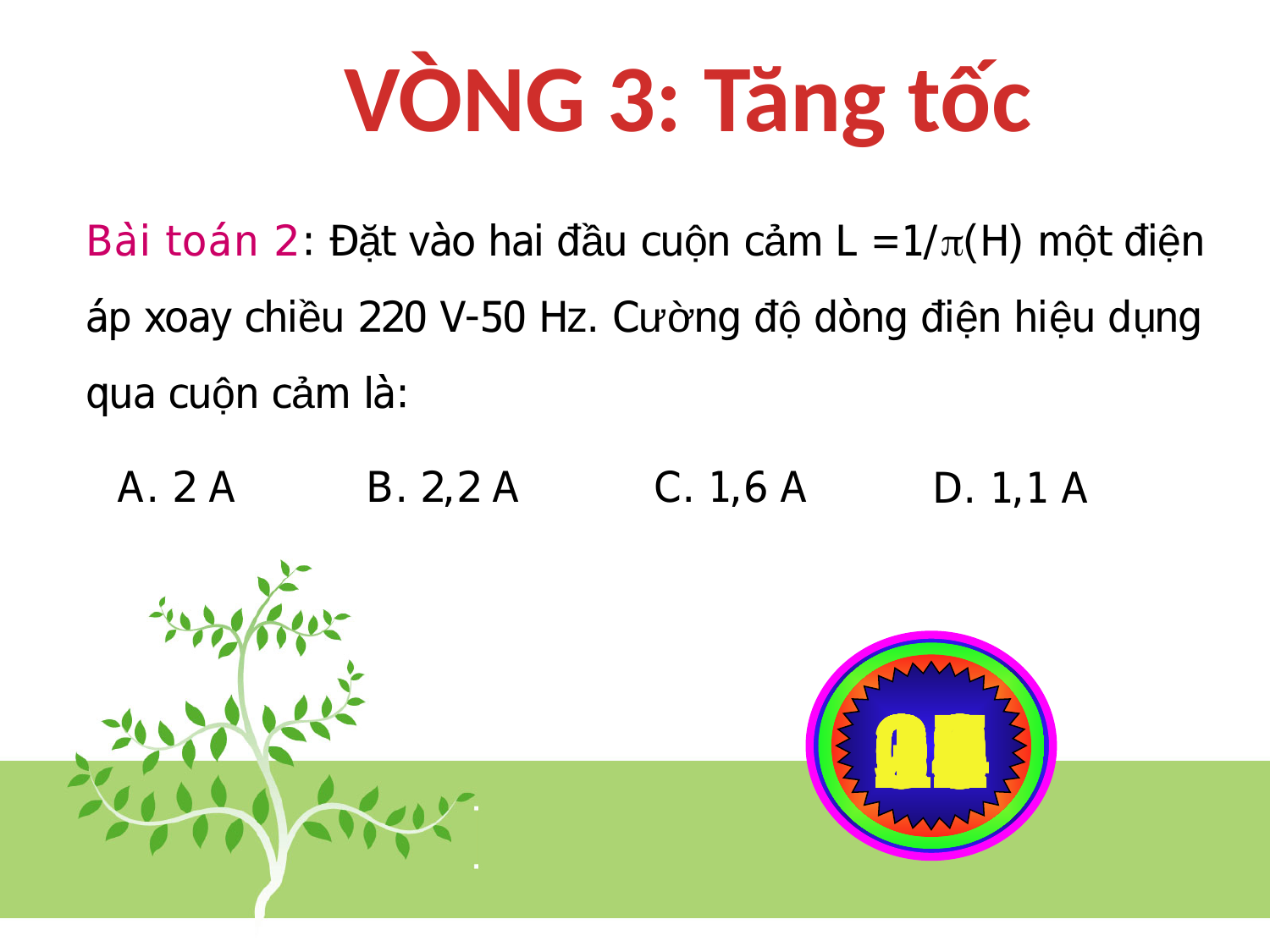

VÒNG 3: Tăng tốc
Bài toán 2: Đặt vào hai đầu cuộn cảm L =1/π(H) một điện áp xoay chiều 220 V-50 Hz. Cường độ dòng điện hiệu dụng qua cuộn cảm là:
A. 2 A
B. 2,2 A
C. 1,6 A
D. 1,1 A

05
04
02
01
30
29
28
27
26
25
24
23
22
21
20
19
18
17
16
15
14
13
12
11
10
09
08
07
06
03
00